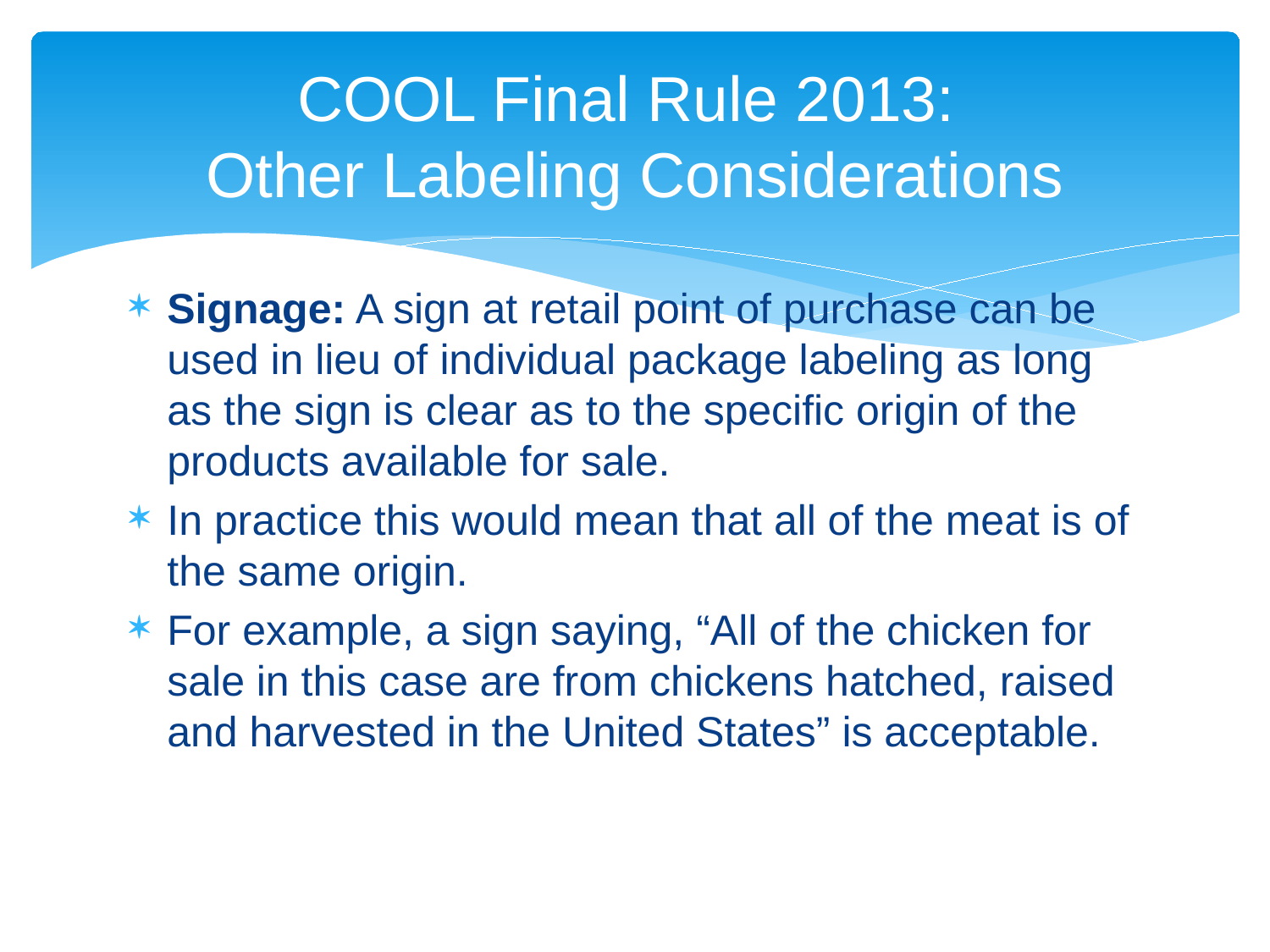

# COOL Final Rule 2013: Other Labeling Considerations
Signage: A sign at retail point of purchase can be used in lieu of individual package labeling as long as the sign is clear as to the specific origin of the products available for sale.
In practice this would mean that all of the meat is of the same origin.
For example, a sign saying, “All of the chicken for sale in this case are from chickens hatched, raised and harvested in the United States” is acceptable.